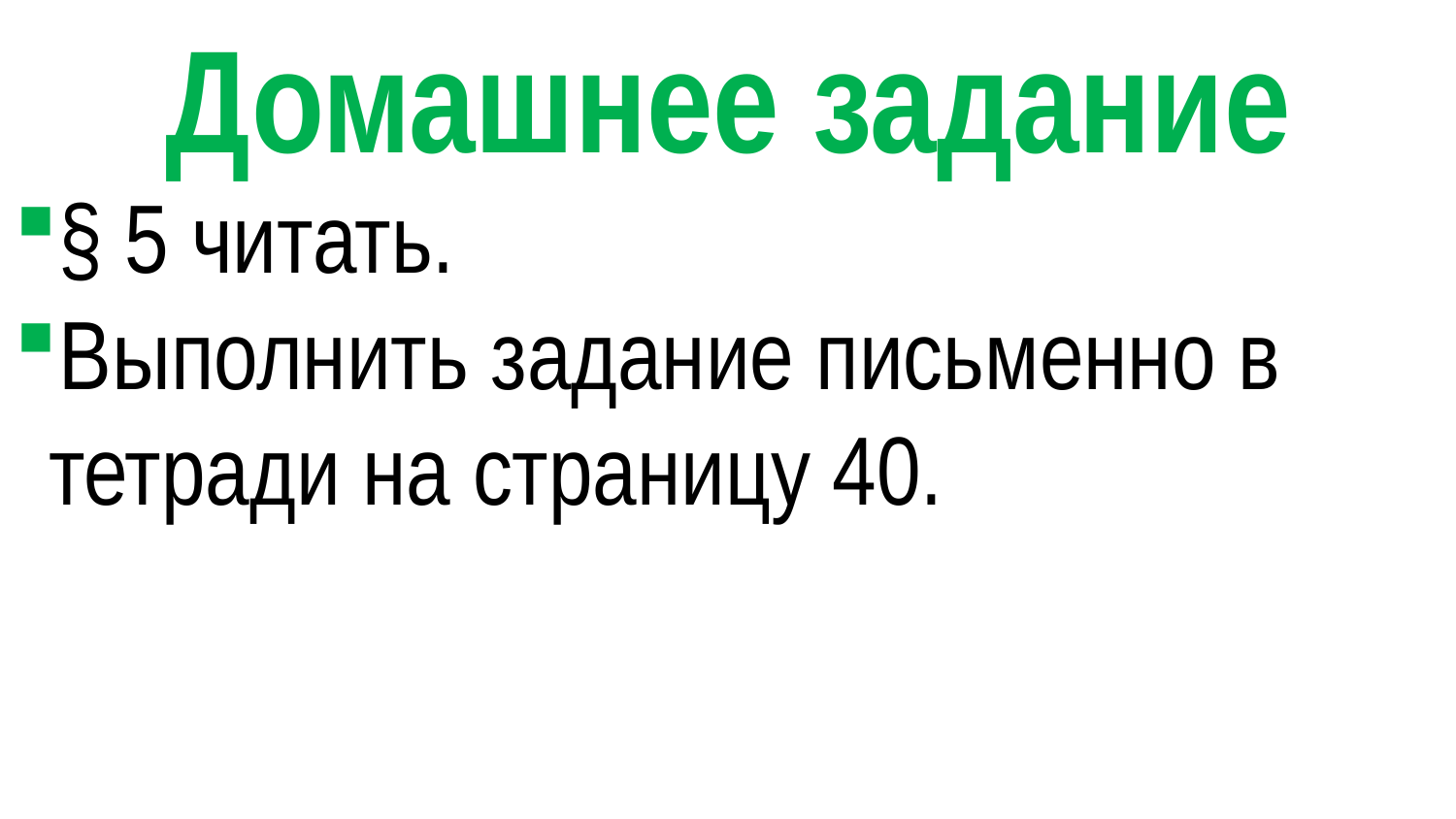

Домашнее задание
§ 5 читать.
Выполнить задание письменно в тетради на страницу 40.